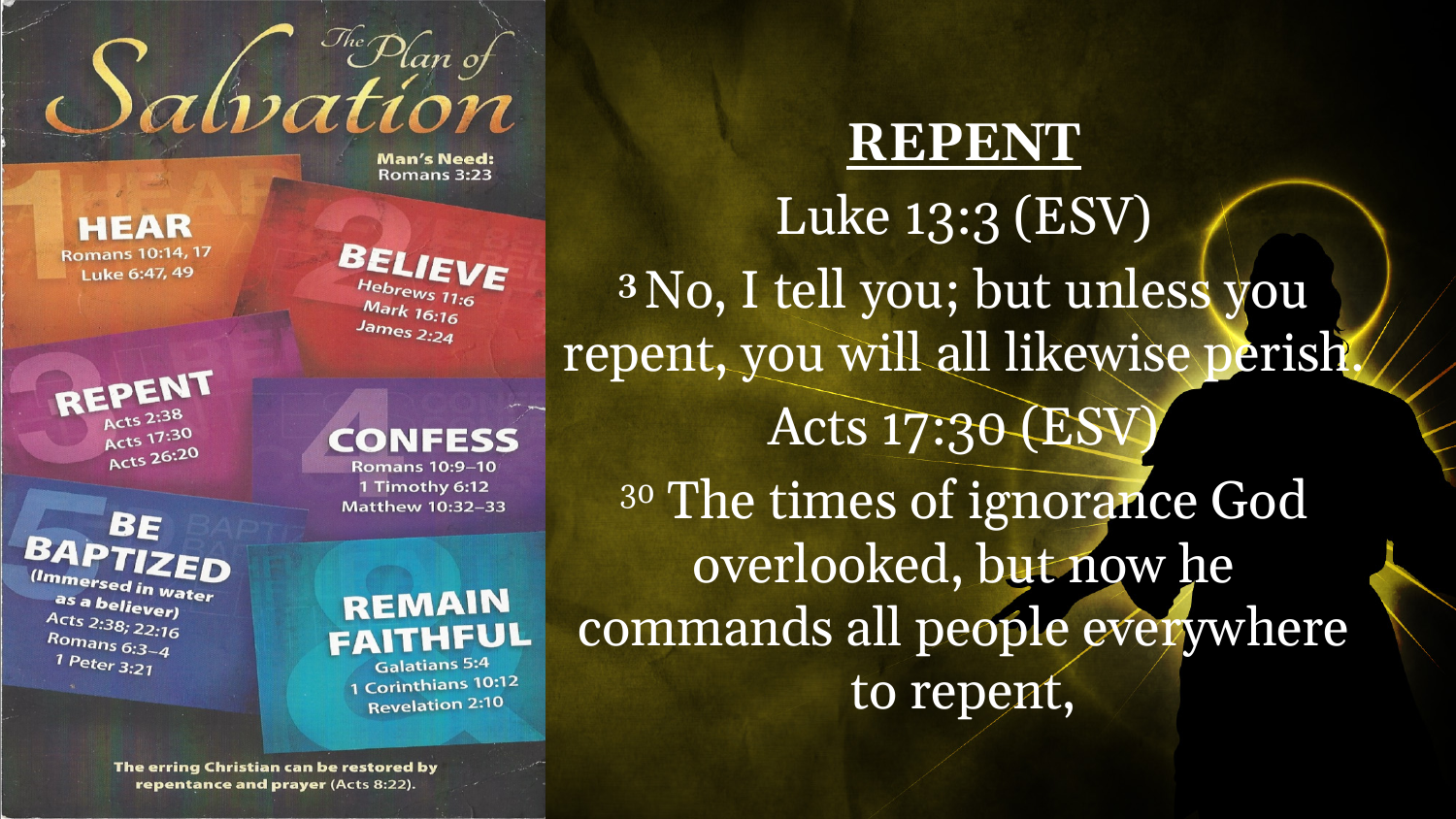

REPENT
Luke 13:3 (ESV)
3 No, I tell you; but unless you repent, you will all likewise perish.
Acts 17:30 (ESV)
30 The times of ignorance God overlooked, but now he commands all people everywhere to repent,